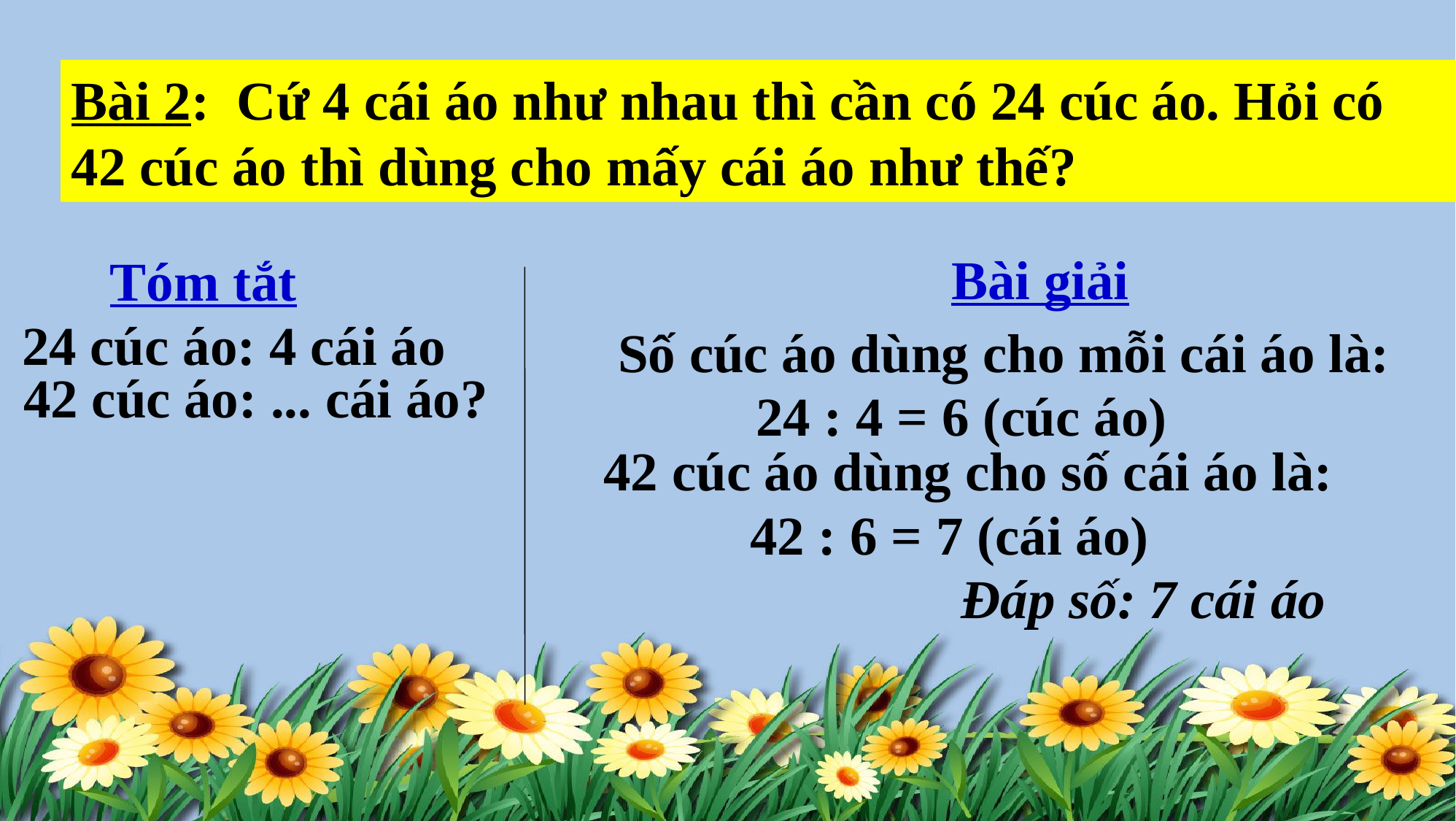

Bài 2:  Cứ 4 cái áo như nhau thì cần có 24 cúc áo. Hỏi có 42 cúc áo thì dùng cho mấy cái áo như thế?
Bài giải
Tóm tắt

24 cúc áo: 4 cái áo
Số cúc áo dùng cho mỗi cái áo là:
42 cúc áo: ... cái áo?
24 : 4 = 6 (cúc áo)
 42 cúc áo dùng cho số cái áo là:
42 : 6 = 7 (cái áo)
Đáp số: 7 cái áo